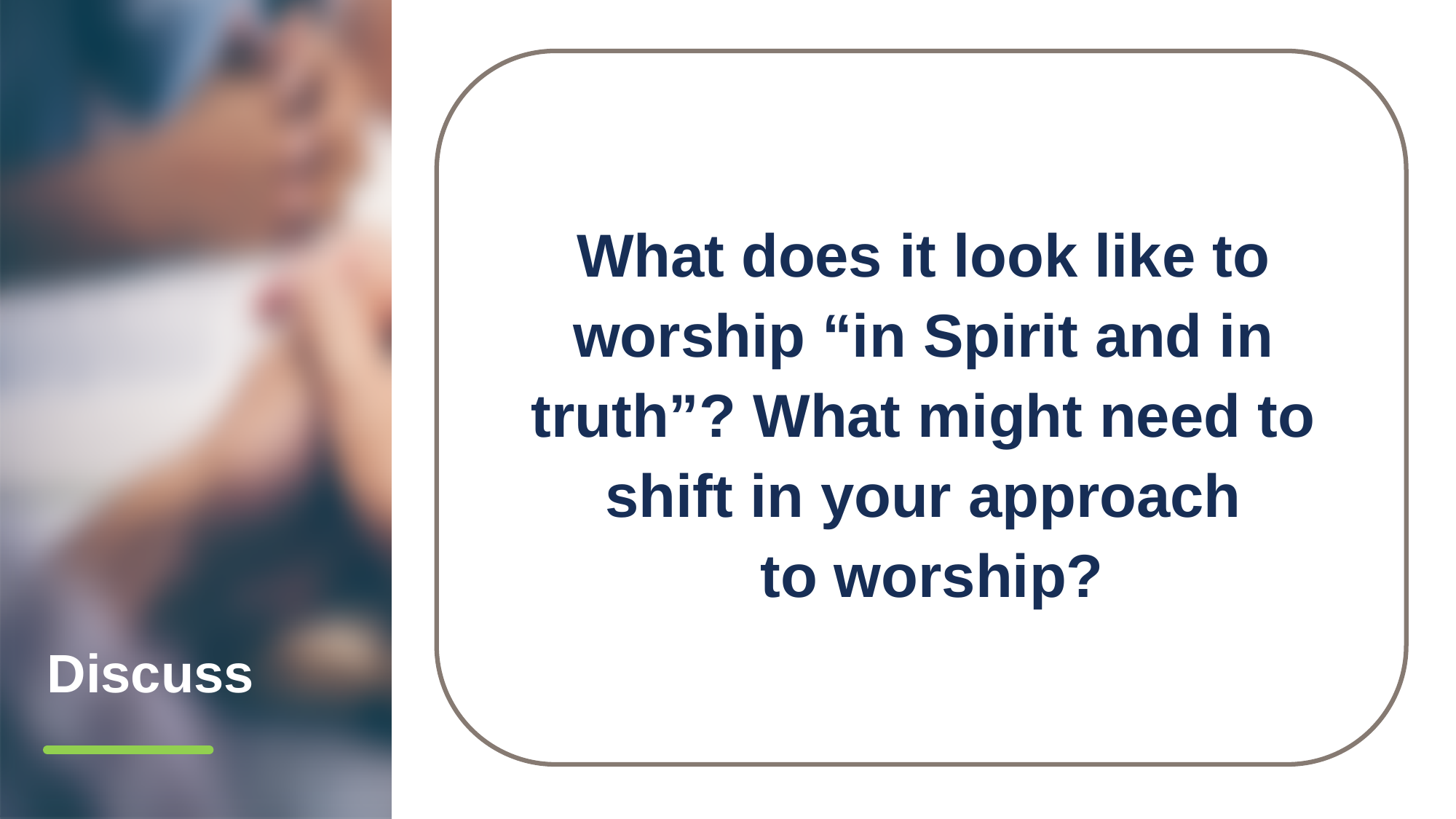

What does it look like to worship “in Spirit and in truth”? What might need to shift in your approach
 to worship?
# Discuss